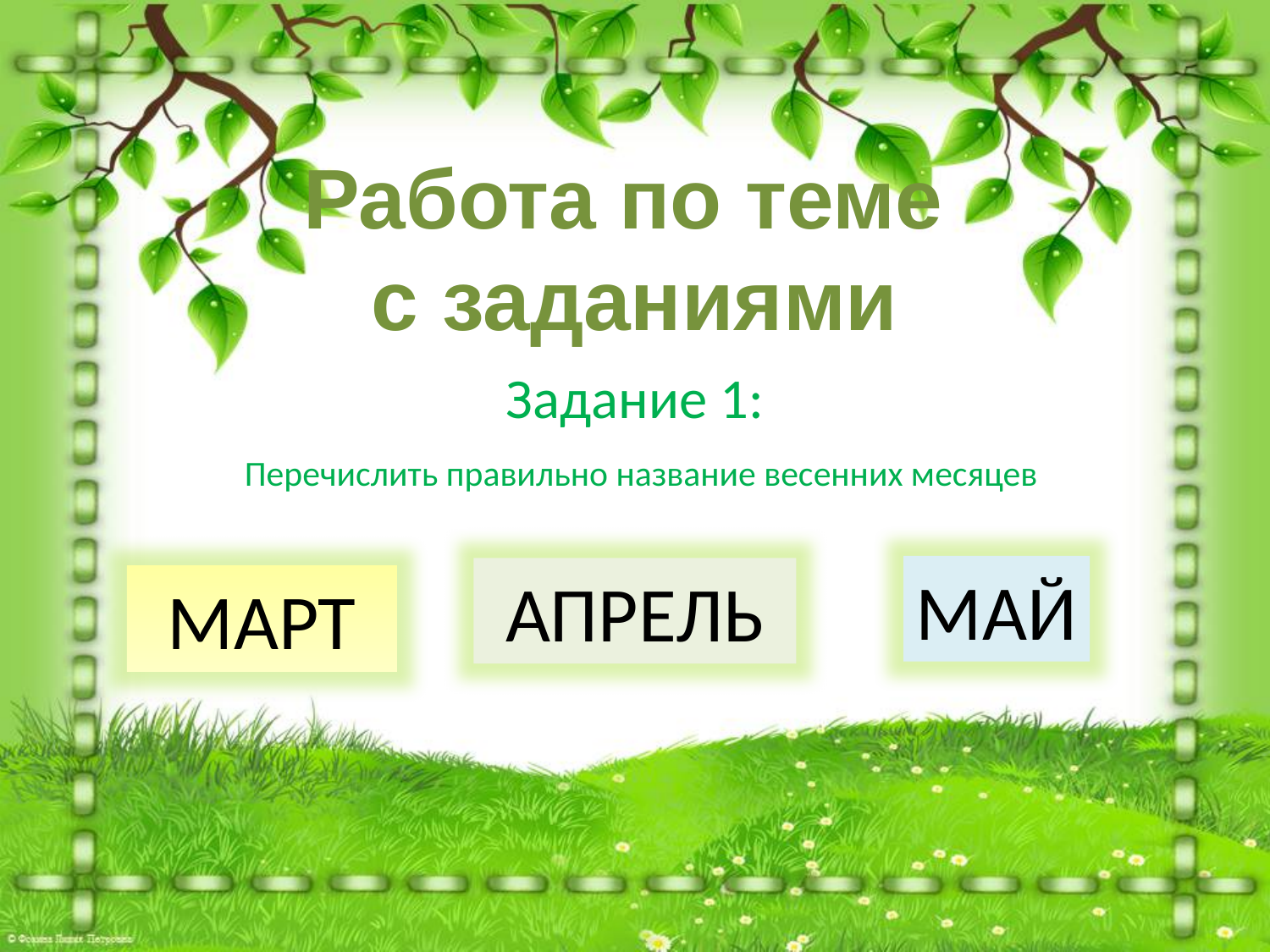

Работа по теме
с заданиями

Задание 1:
 Перечислить правильно название весенних месяцев
МАЙ
АПРЕЛЬ
МАРТ